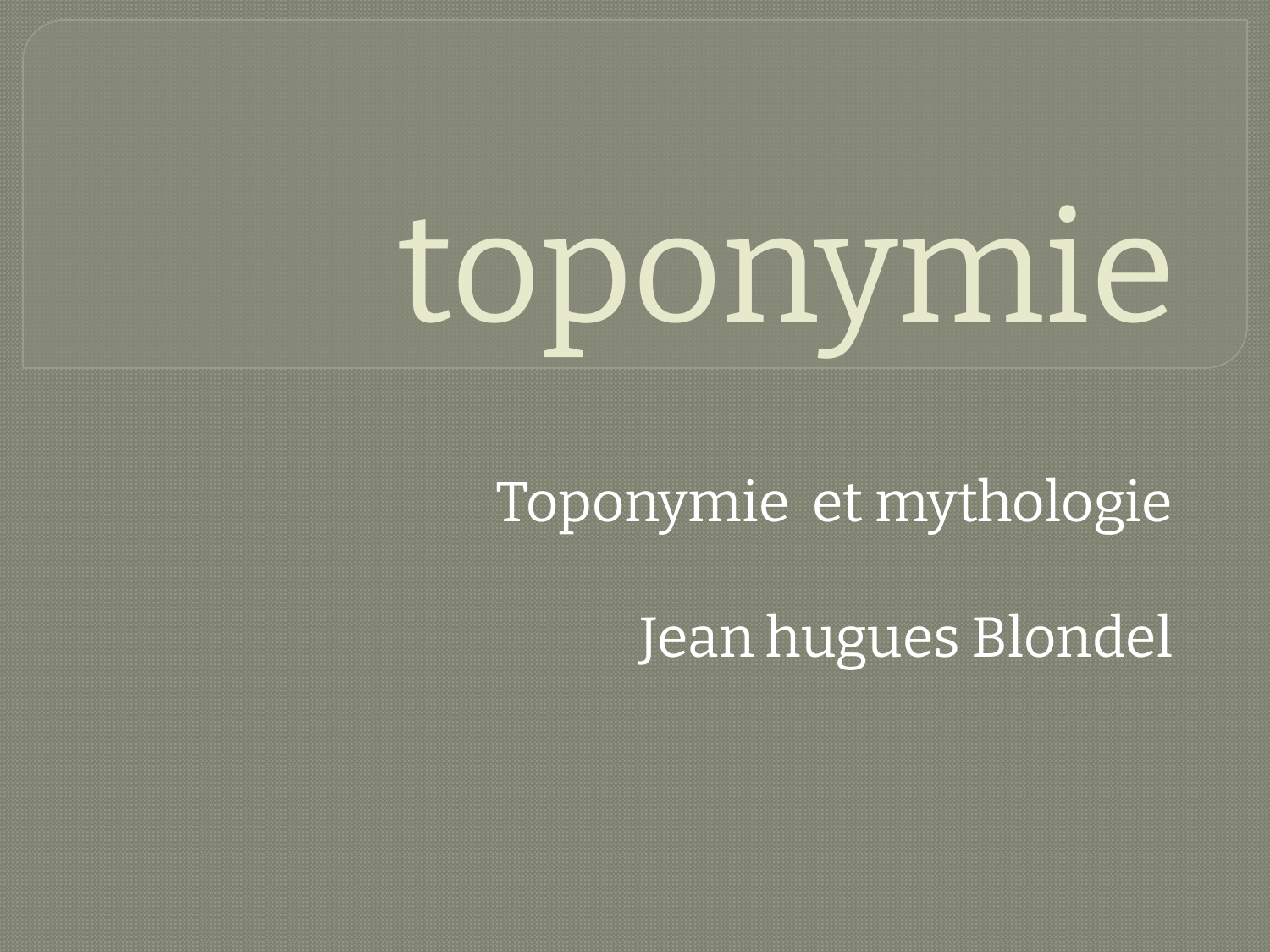

# toponymie

Toponymie  et mythologie

Jean hugues Blondel